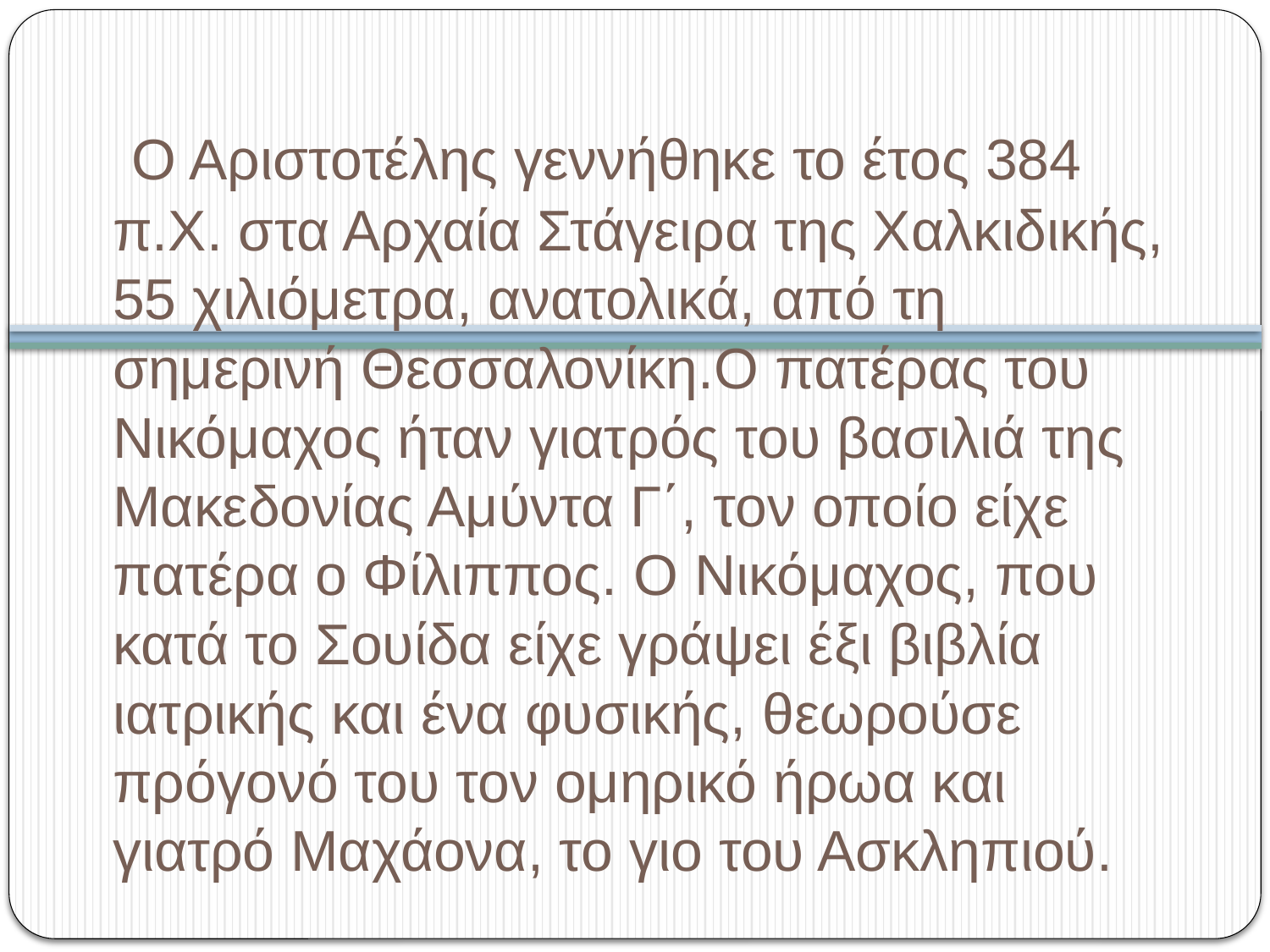

# Ο Αριστοτέλης γεννήθηκε το έτος 384 π.Χ. στα Αρχαία Στάγειρα της Χαλκιδικής, 55 χιλιόμετρα, ανατολικά, από τη σημερινή Θεσσαλονίκη.Ο πατέρας του Νικόμαχος ήταν γιατρός του βασιλιά της Μακεδονίας Αμύντα Γ΄, τον οποίο είχε πατέρα ο Φίλιππος. Ο Νικόμαχος, που κατά το Σουίδα είχε γράψει έξι βιβλία ιατρικής και ένα φυσικής, θεωρούσε πρόγονό του τον ομηρικό ήρωα και γιατρό Μαχάονα, το γιο του Ασκληπιού.